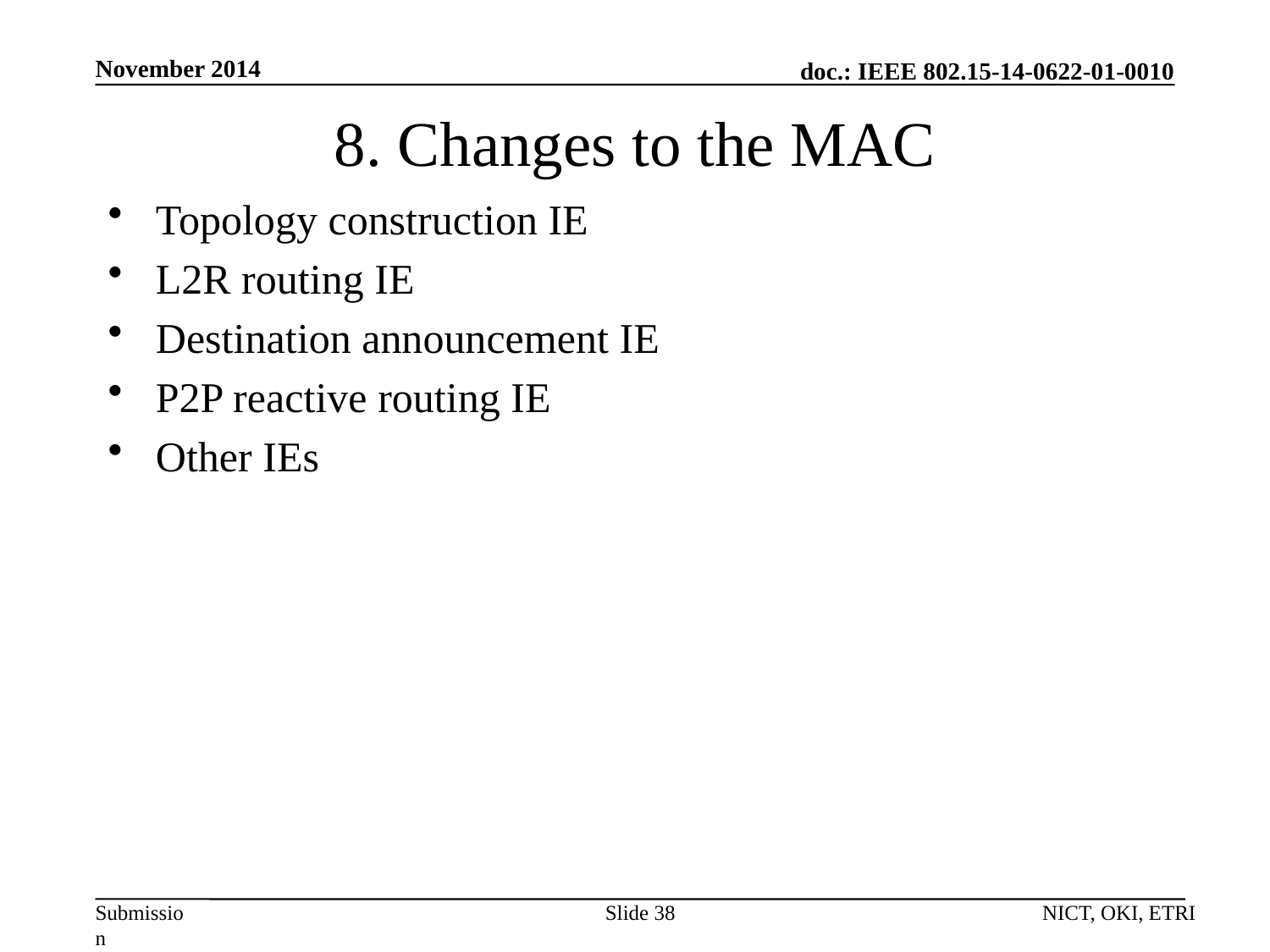

November 2014
# 8. Changes to the MAC
Topology construction IE
L2R routing IE
Destination announcement IE
P2P reactive routing IE
Other IEs
Slide 38
NICT, OKI, ETRI